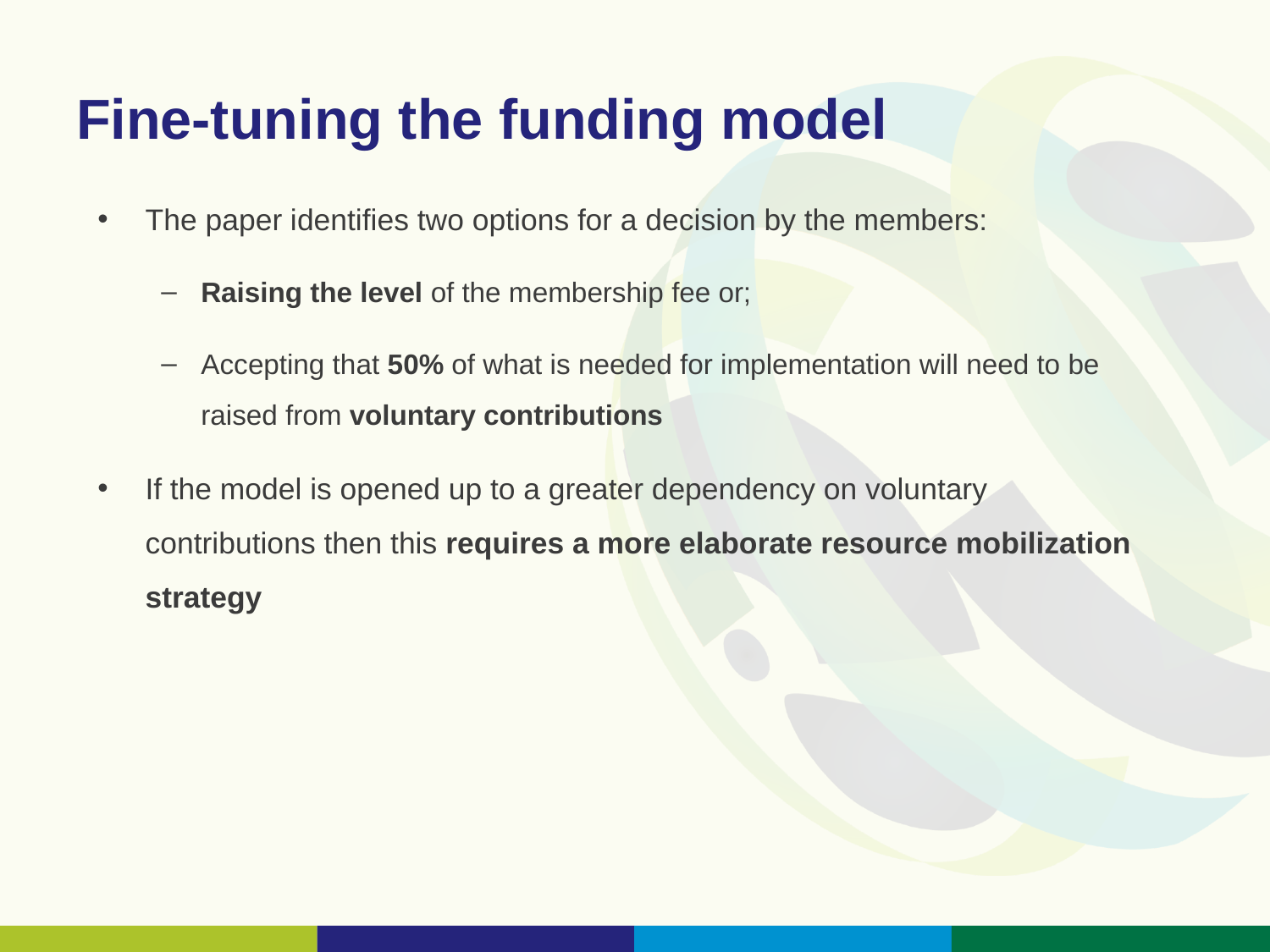

# Fine-tuning the funding model
The paper identifies two options for a decision by the members:
Raising the level of the membership fee or;
Accepting that 50% of what is needed for implementation will need to be raised from voluntary contributions
If the model is opened up to a greater dependency on voluntary contributions then this requires a more elaborate resource mobilization strategy